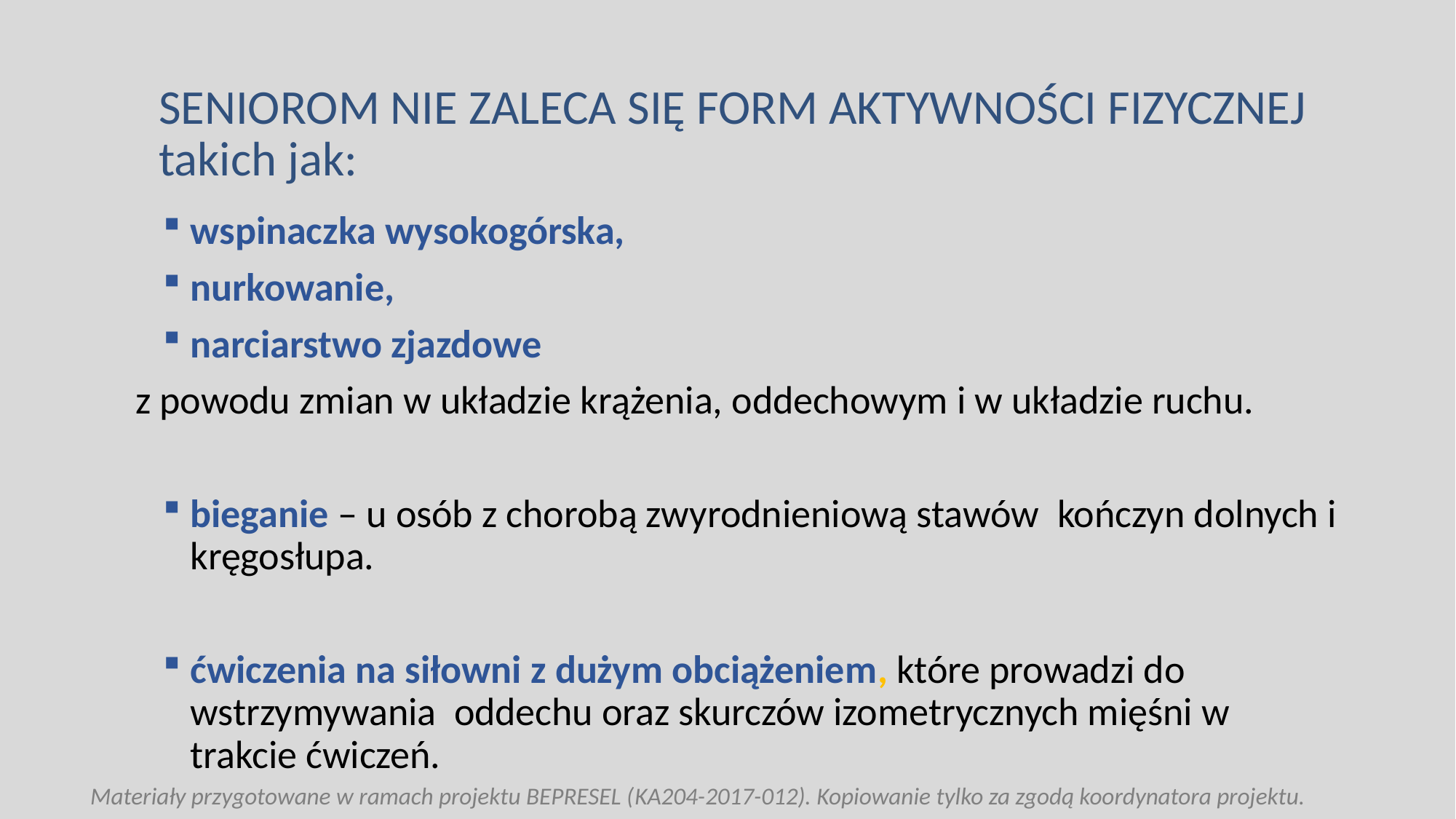

# SENIOROM NIE ZALECA SIĘ FORM AKTYWNOŚCI FIZYCZNEJ takich jak:
wspinaczka wysokogórska,
nurkowanie,
narciarstwo zjazdowe
z powodu zmian w układzie krążenia, oddechowym i w układzie ruchu.

bieganie – u osób z chorobą zwyrodnieniową stawów  kończyn dolnych i kręgosłupa.

ćwiczenia na siłowni z dużym obciążeniem, które prowadzi do wstrzymywania  oddechu oraz skurczów izometrycznych mięśni w trakcie ćwiczeń.

Materiały przygotowane w ramach projektu BEPRESEL (KA204-2017-012). Kopiowanie tylko za zgodą koordynatora projektu.